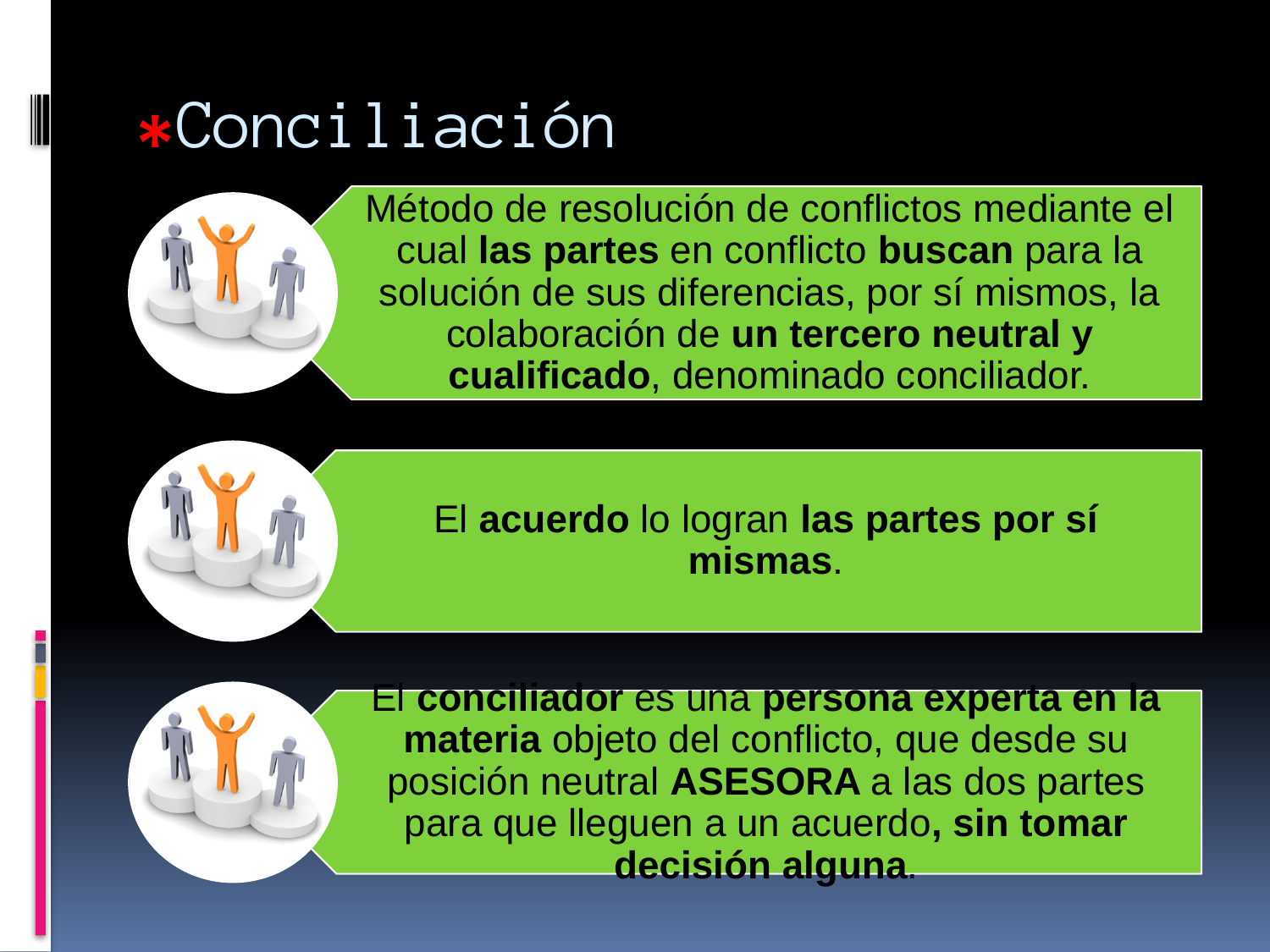

# *Conciliación
Método de resolución de conflictos mediante el cual las partes en conflicto buscan para la solución de sus diferencias, por sí mismos, la colaboración de un tercero neutral y cualificado, denominado conciliador.

El acuerdo lo logran las partes por sí mismas.

El conciliador es una persona experta en la materia objeto del conflicto, que desde su posición neutral ASESORA a las dos partes para que lleguen a un acuerdo, sin tomar decisión alguna.